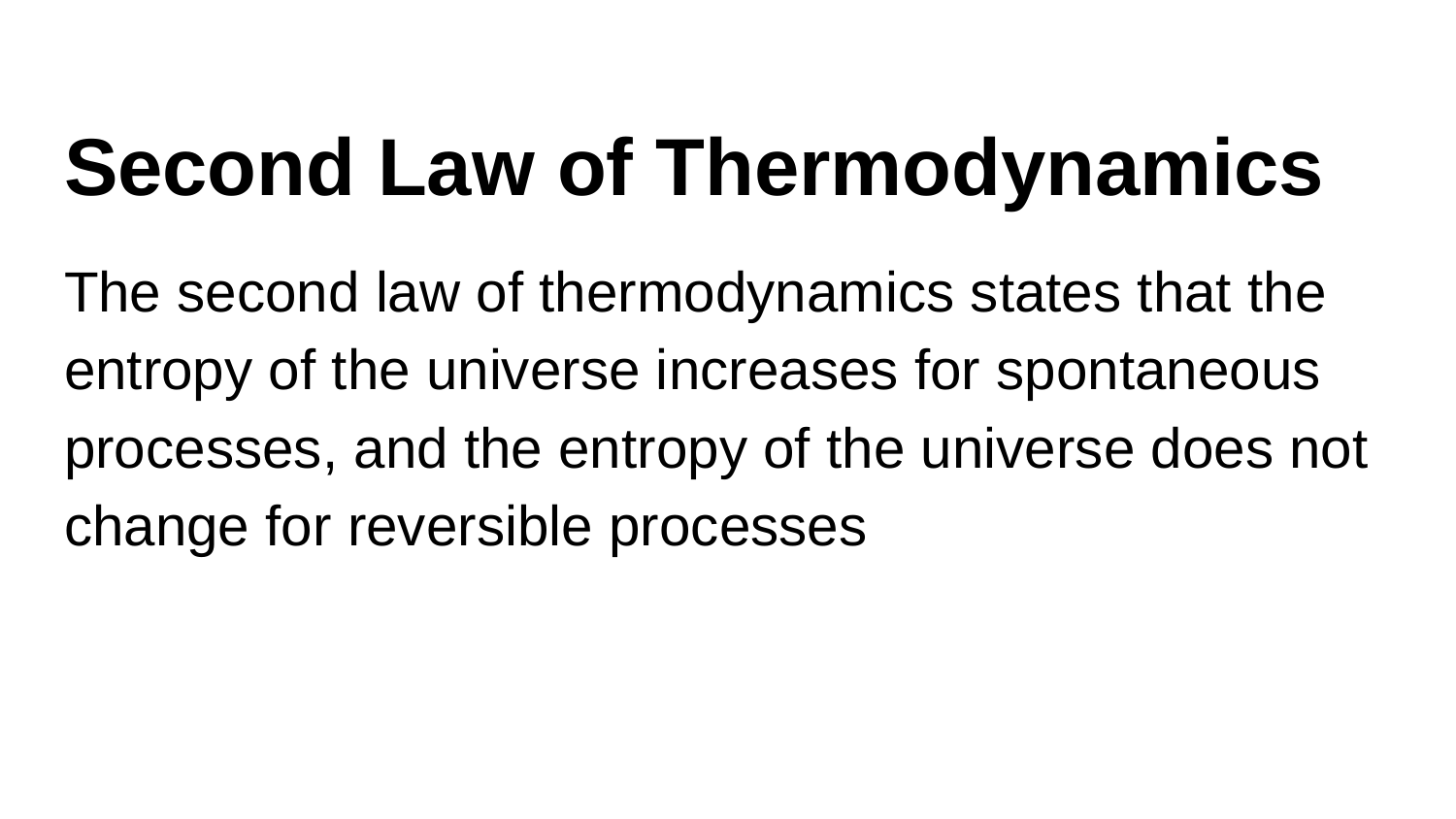

# Second Law of Thermodynamics

The second law of thermodynamics states that the entropy of the universe increases for spontaneous processes, and the entropy of the universe does not change for reversible processes